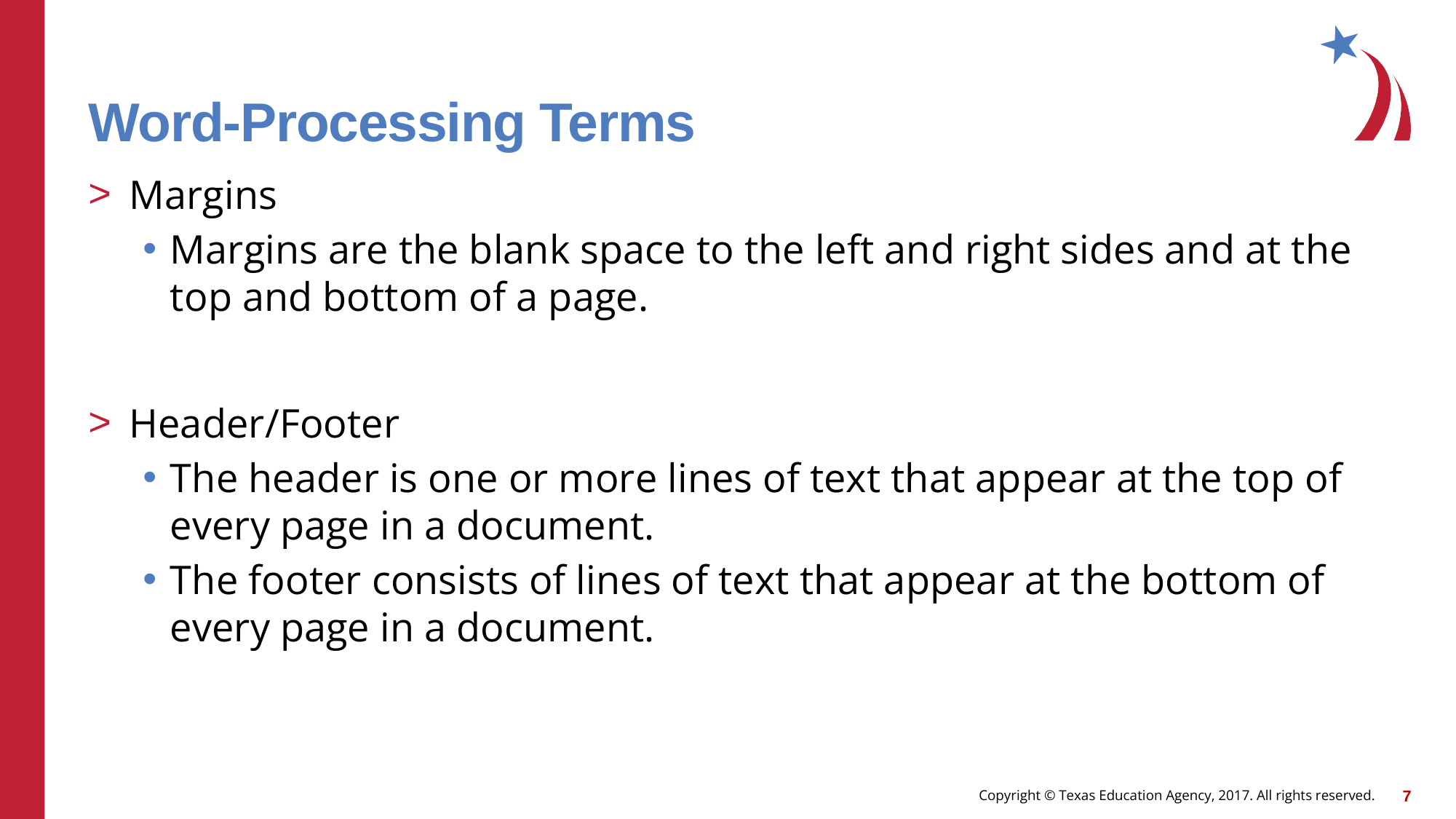

# Word-Processing Terms
Margins
Margins are the blank space to the left and right sides and at the top and bottom of a page.

Header/Footer
The header is one or more lines of text that appear at the top of every page in a document.
The footer consists of lines of text that appear at the bottom of every page in a document.